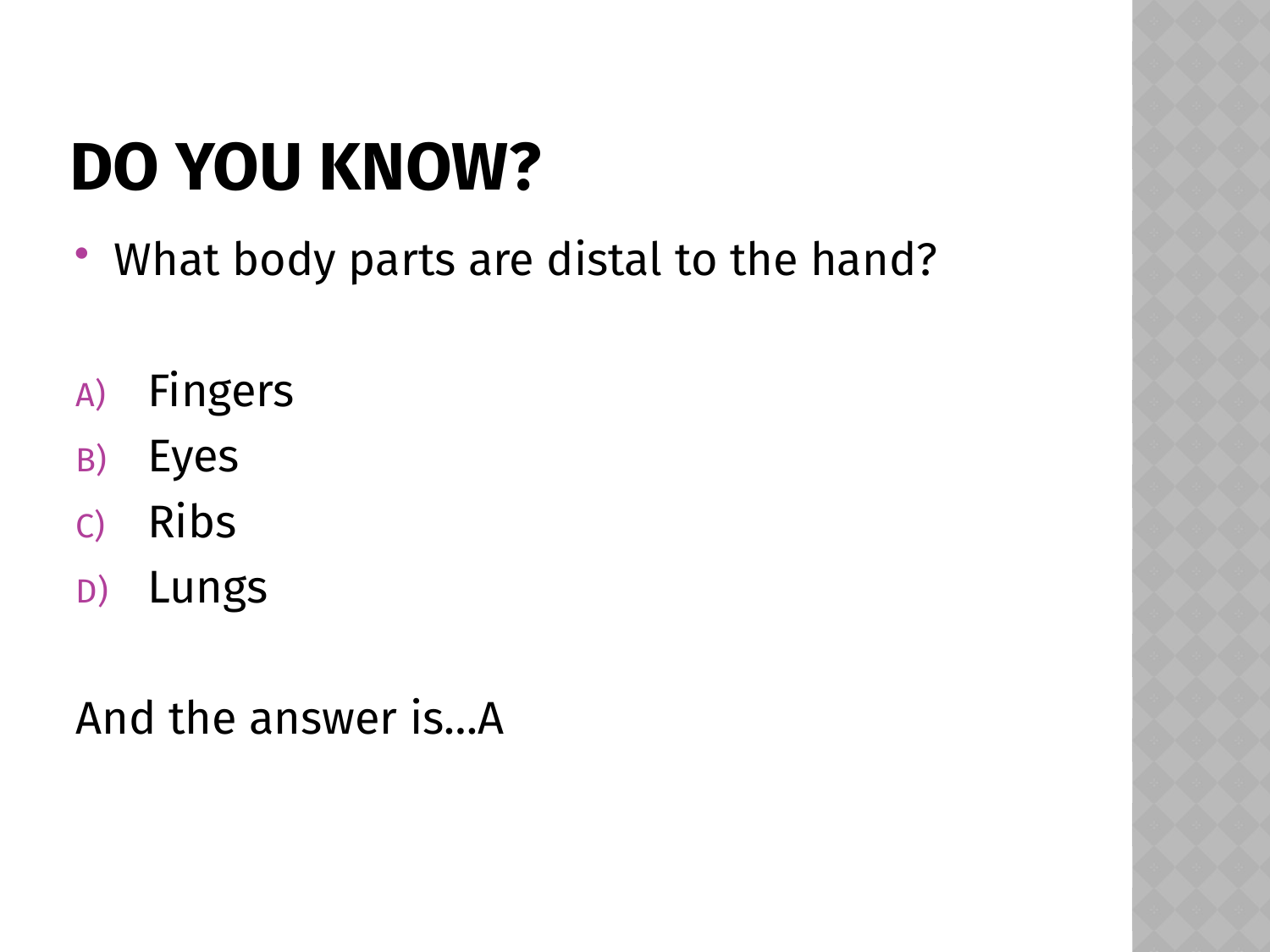

# Do you know?
What body parts are distal to the hand?

Fingers
Eyes
Ribs
Lungs

And the answer is…A